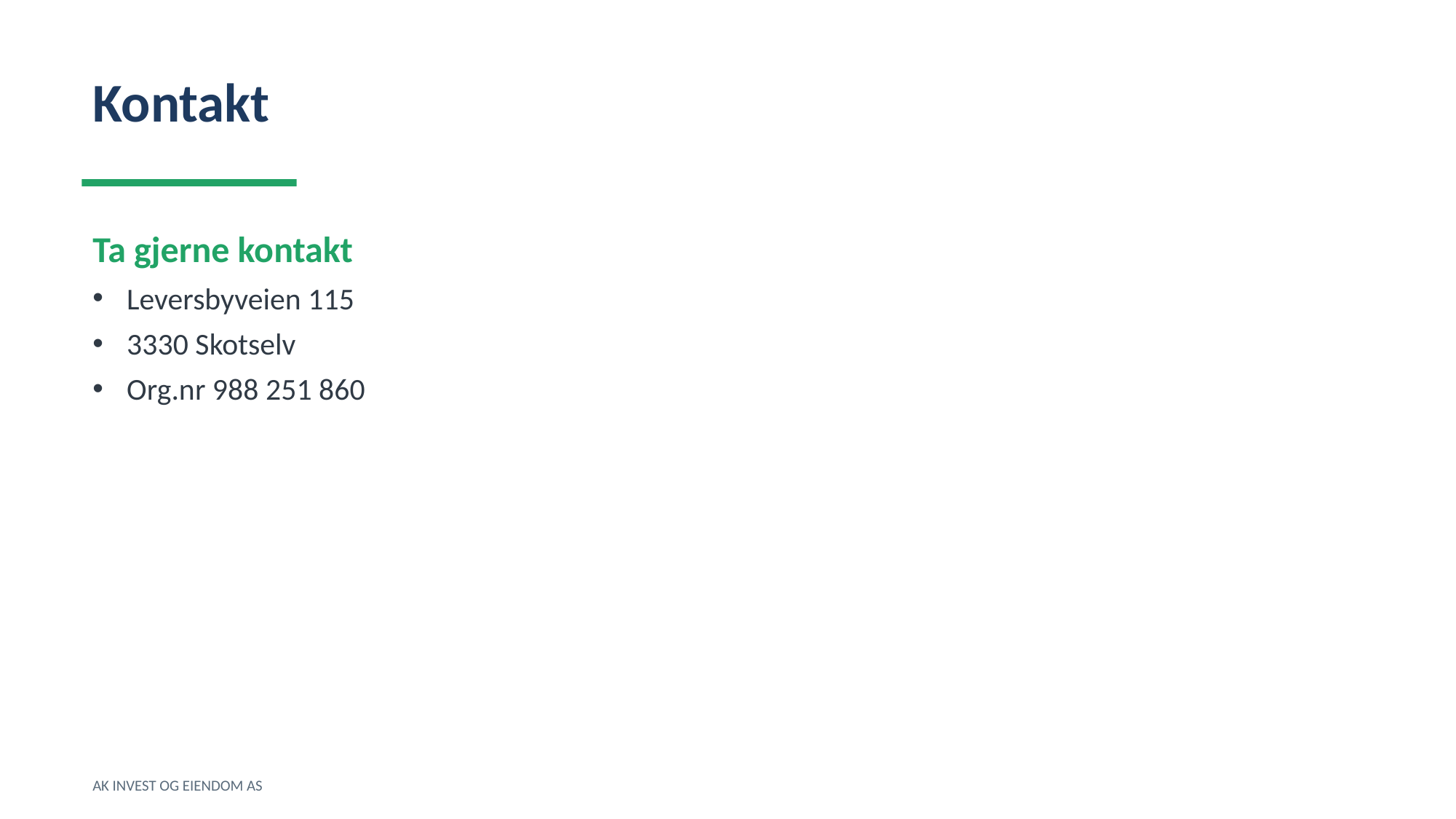

Kontakt

Ta gjerne kontakt
Leversbyveien 115
3330 Skotselv
Org.nr 988 251 860
AK INVEST OG EIENDOM AS